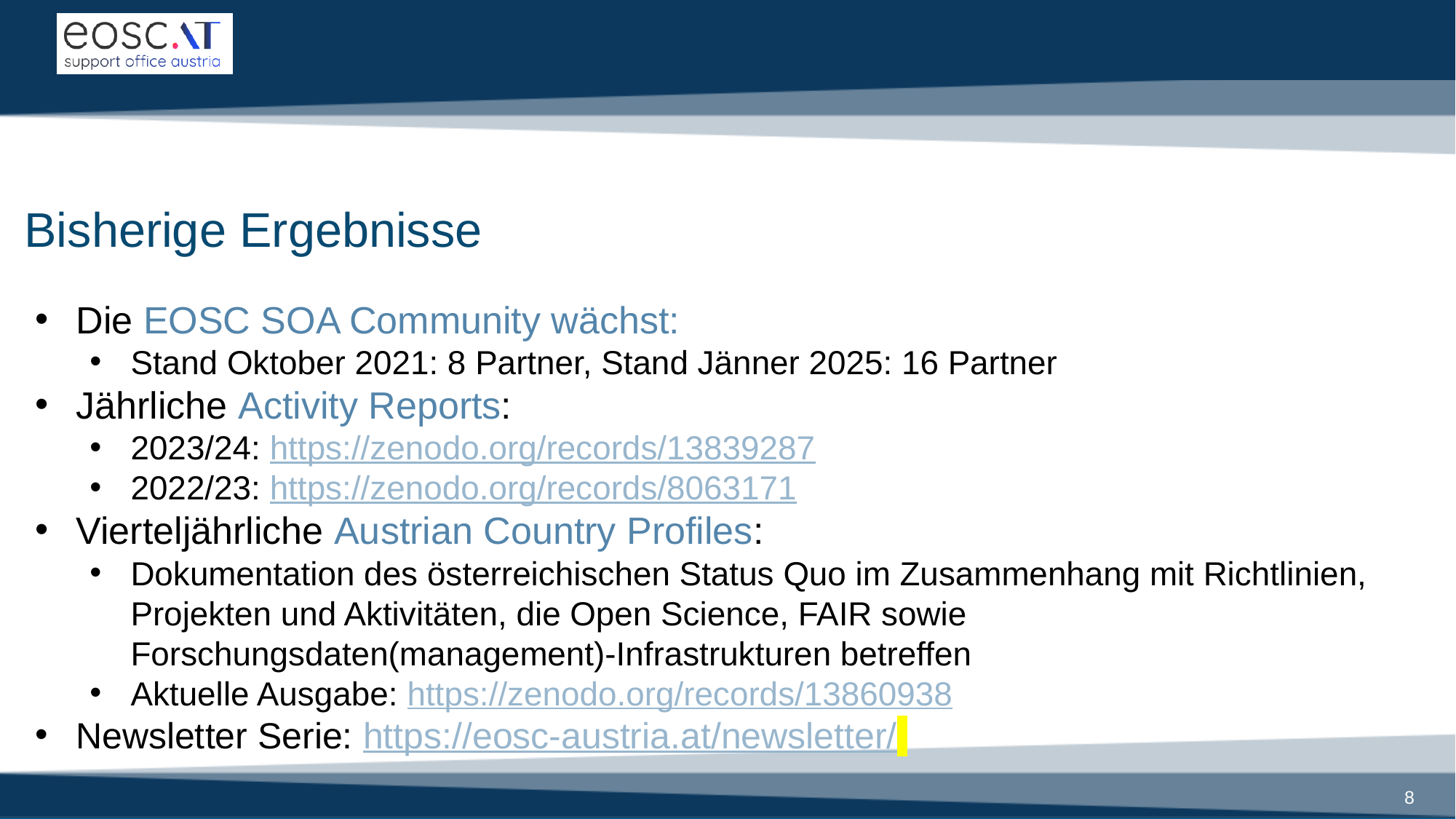

# Bisherige Ergebnisse
Die EOSC SOA Community wächst:
Stand Oktober 2021: 8 Partner, Stand Jänner 2025: 16 Partner
Jährliche Activity Reports:
2023/24: https://zenodo.org/records/13839287
2022/23: https://zenodo.org/records/8063171
Vierteljährliche Austrian Country Profiles:
Dokumentation des österreichischen Status Quo im Zusammenhang mit Richtlinien, Projekten und Aktivitäten, die Open Science, FAIR sowie Forschungsdaten(management)-Infrastrukturen betreffen
Aktuelle Ausgabe: https://zenodo.org/records/13860938
Newsletter Serie: https://eosc-austria.at/newsletter/

8